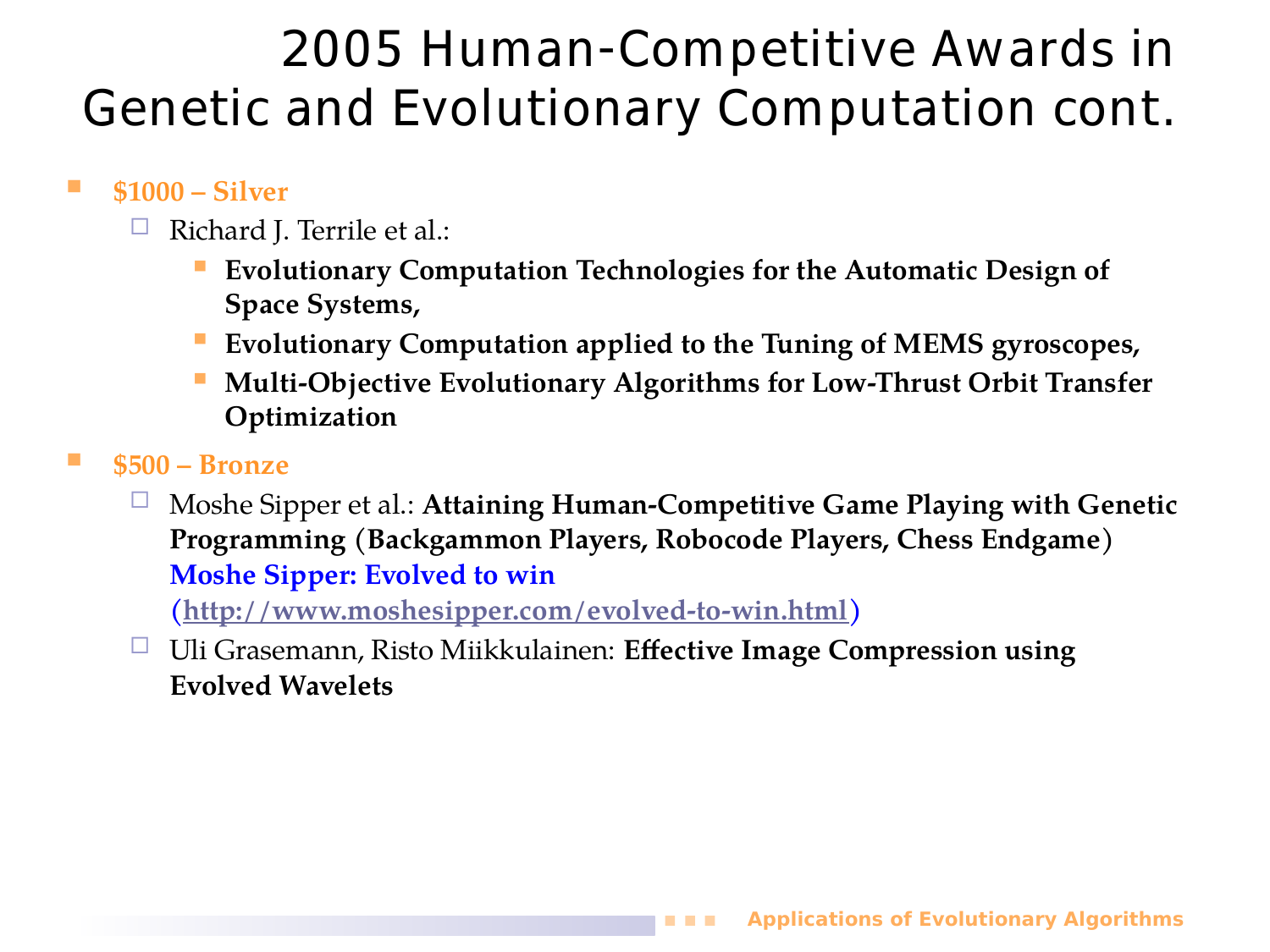

# 2005 Human-Competitive Awards in Genetic and Evolutionary Computation cont.
$1000 – Silver
Richard J. Terrile et al.:
Evolutionary Computation Technologies for the Automatic Design of Space Systems,
Evolutionary Computation applied to the Tuning of MEMS gyroscopes,
Multi-Objective Evolutionary Algorithms for Low-Thrust Orbit Transfer Optimization
$500 – Bronze
Moshe Sipper et al.: Attaining Human-Competitive Game Playing with Genetic Programming (Backgammon Players, Robocode Players, Chess Endgame)
Moshe Sipper: Evolved to win
(http://www.moshesipper.com/evolved-to-win.html)
Uli Grasemann, Risto Miikkulainen: Effective Image Compression using Evolved Wavelets